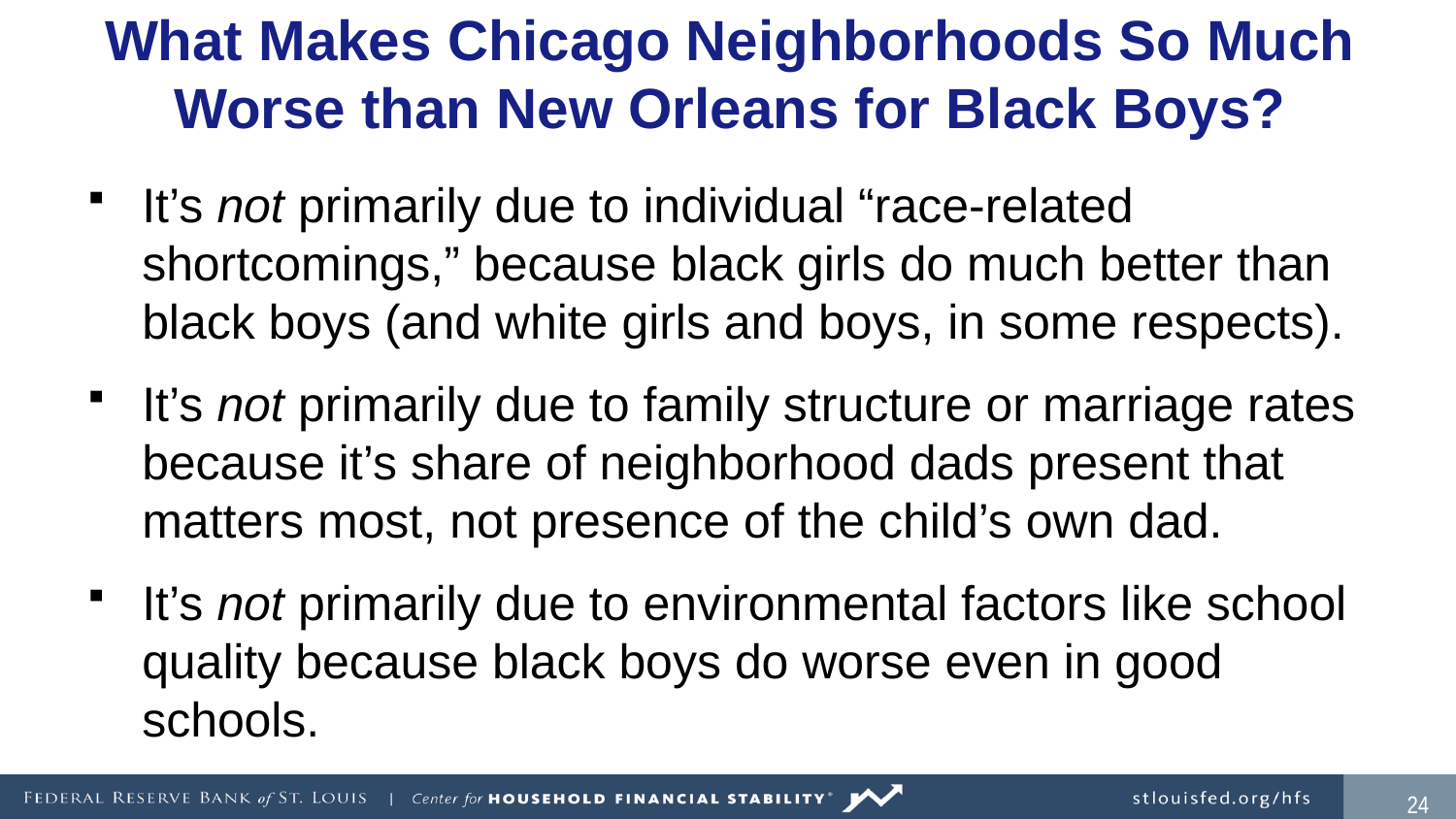

# What Makes Chicago Neighborhoods So Much Worse than New Orleans for Black Boys?
It’s not primarily due to individual “race-related shortcomings,” because black girls do much better than black boys (and white girls and boys, in some respects).
It’s not primarily due to family structure or marriage rates because it’s share of neighborhood dads present that matters most, not presence of the child’s own dad.
It’s not primarily due to environmental factors like school quality because black boys do worse even in good schools.
24